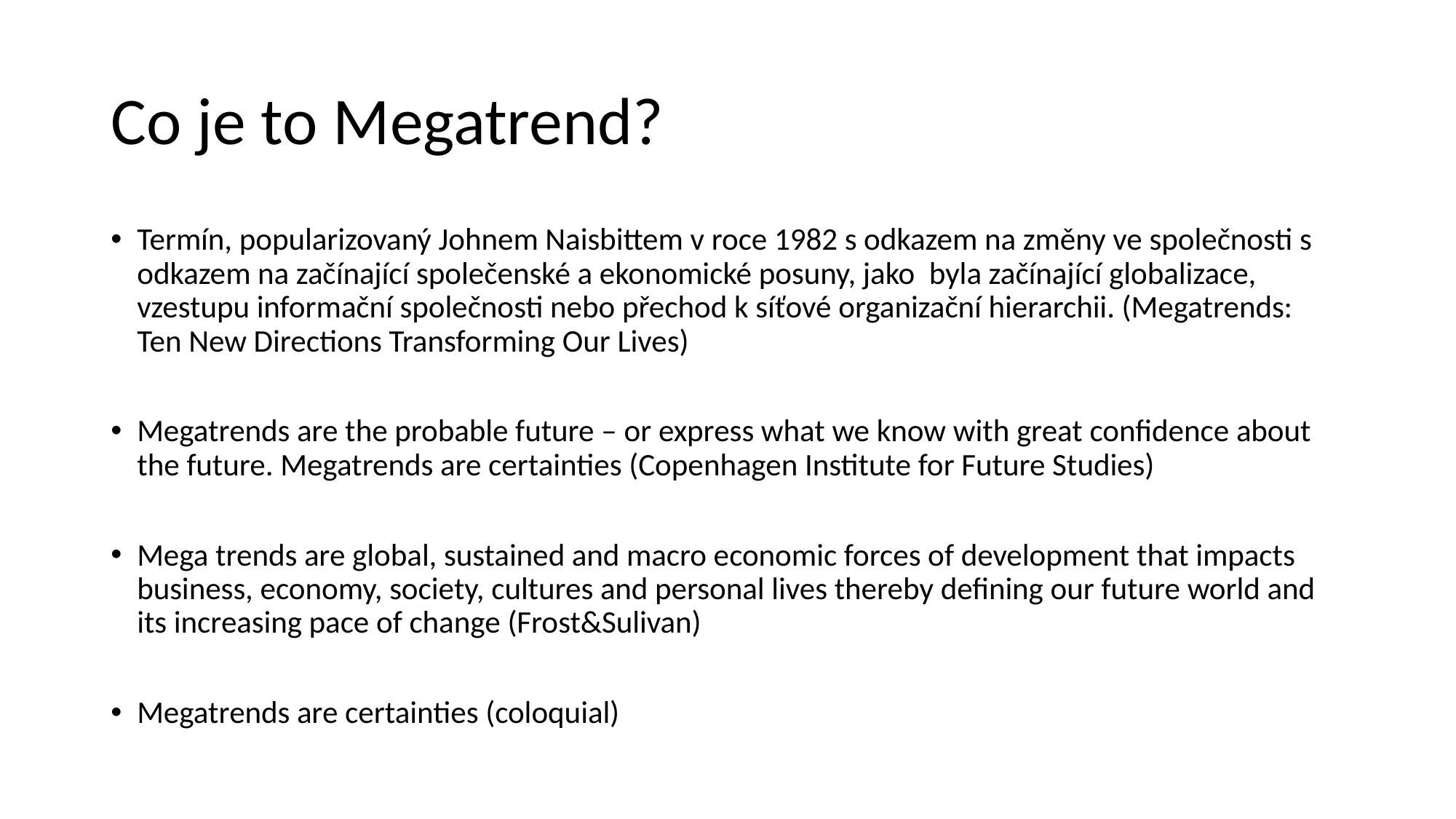

# Co je to Megatrend?
Termín, popularizovaný Johnem Naisbittem v roce 1982 s odkazem na změny ve společnosti s odkazem na začínající společenské a ekonomické posuny, jako  byla začínající globalizace, vzestupu informační společnosti nebo přechod k síťové organizační hierarchii. (Megatrends: Ten New Directions Transforming Our Lives)

Megatrends are the probable future – or express what we know with great confidence about the future. Megatrends are certainties (Copenhagen Institute for Future Studies)

Mega trends are global, sustained and macro economic forces of development that impacts business, economy, society, cultures and personal lives thereby defining our future world and its increasing pace of change (Frost&Sulivan)

Megatrends are certainties (coloquial)